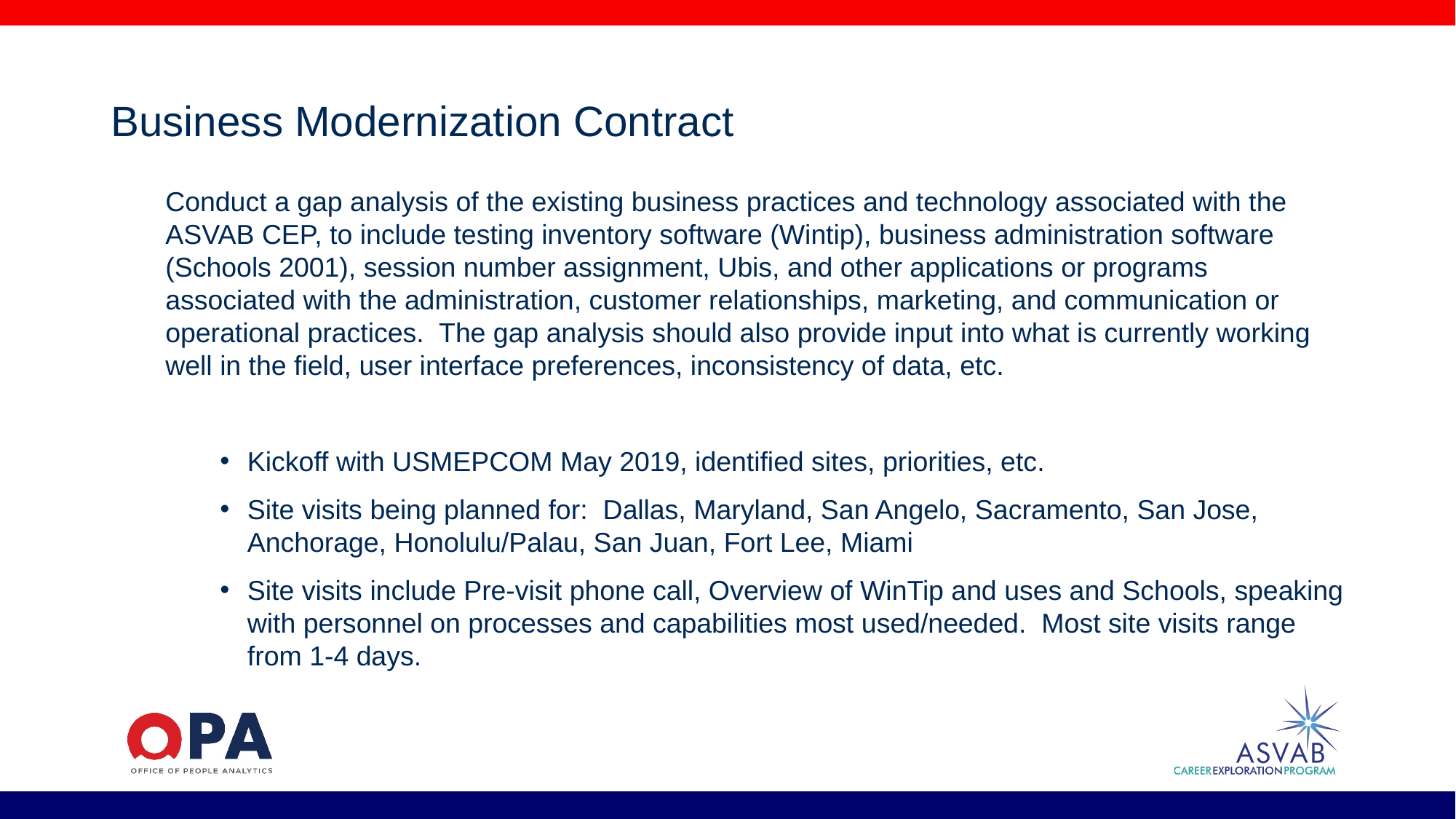

# Business Modernization Contract
Conduct a gap analysis of the existing business practices and technology associated with the ASVAB CEP, to include testing inventory software (Wintip), business administration software (Schools 2001), session number assignment, Ubis, and other applications or programs associated with the administration, customer relationships, marketing, and communication or operational practices.  The gap analysis should also provide input into what is currently working well in the field, user interface preferences, inconsistency of data, etc.

Kickoff with USMEPCOM May 2019, identified sites, priorities, etc.
Site visits being planned for:  Dallas, Maryland, San Angelo, Sacramento, San Jose, Anchorage, Honolulu/Palau, San Juan, Fort Lee, Miami
Site visits include Pre-visit phone call, Overview of WinTip and uses and Schools, speaking with personnel on processes and capabilities most used/needed.  Most site visits range from 1-4 days.